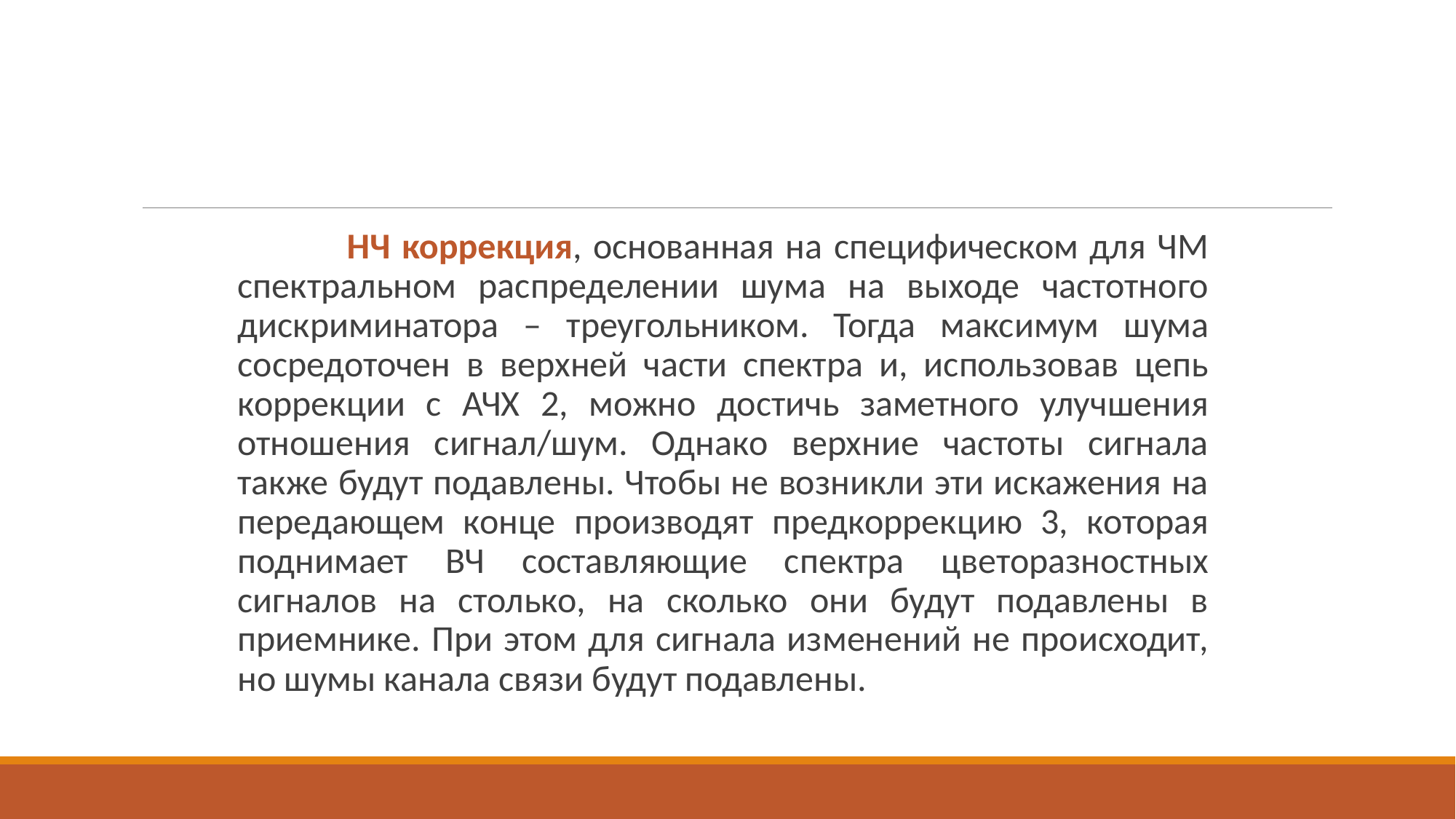

НЧ коррекция, основанная на специфическом для ЧМ спектральном распределении шума на выходе частотного дискриминатора – треугольником. Тогда максимум шума сосредоточен в верхней части спектра и, использовав цепь коррекции с АЧХ 2, можно достичь заметного улучшения отношения сигнал/шум. Однако верхние частоты сигнала также будут подавлены. Чтобы не возникли эти искажения на передающем конце производят предкоррекцию 3, которая поднимает ВЧ составляющие спектра цветоразностных сигналов на столько, на сколько они будут подавлены в приемнике. При этом для сигнала изменений не происходит, но шумы канала связи будут подавлены.